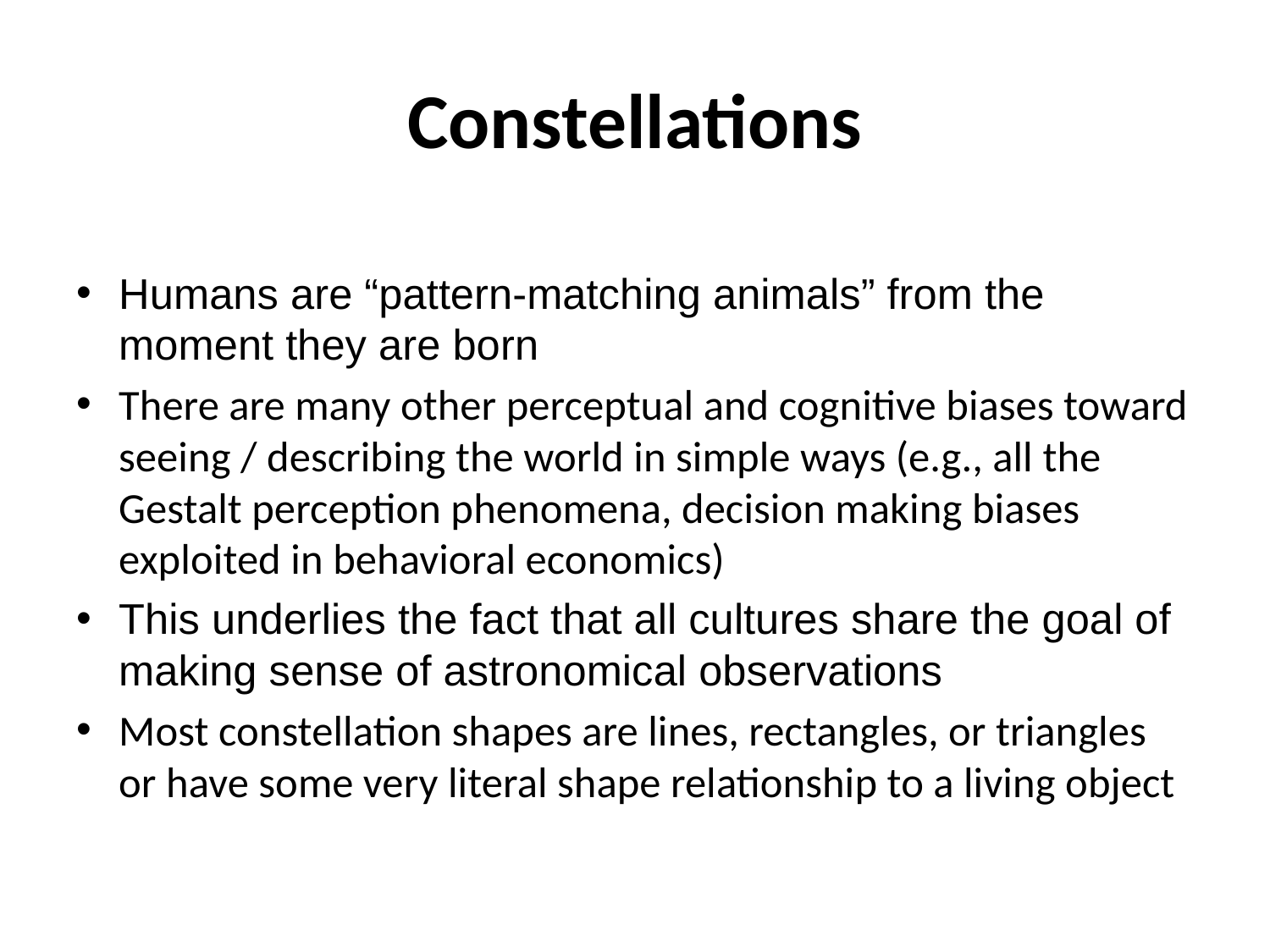

# Constellations

Humans are “pattern-matching animals” from the moment they are born
There are many other perceptual and cognitive biases toward seeing / describing the world in simple ways (e.g., all the Gestalt perception phenomena, decision making biases exploited in behavioral economics)
This underlies the fact that all cultures share the goal of making sense of astronomical observations
Most constellation shapes are lines, rectangles, or triangles or have some very literal shape relationship to a living object